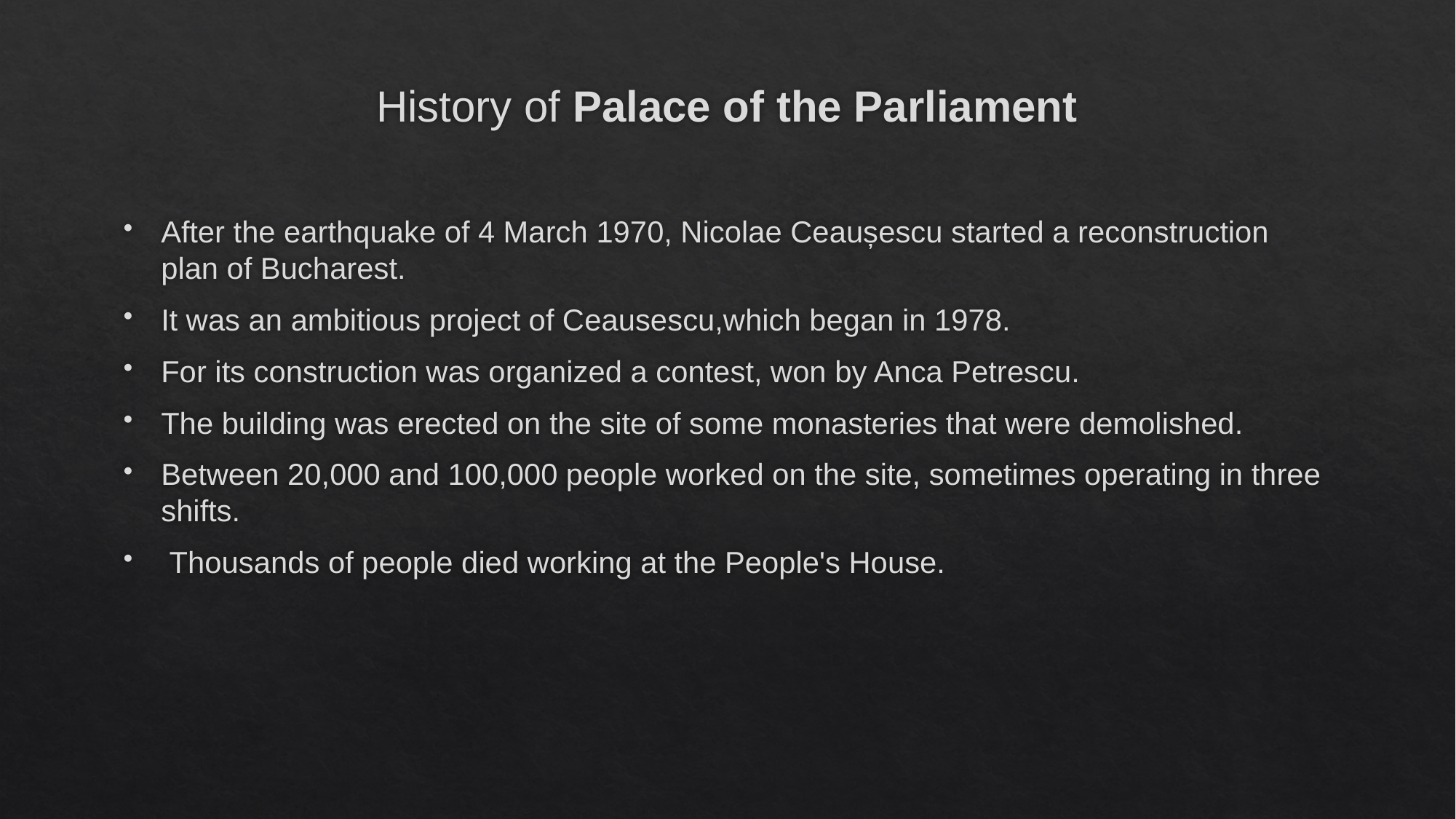

# History of Palace of the Parliament
After the earthquake of 4 March 1970, Nicolae Ceaușescu started a reconstruction plan of Bucharest.
It was an ambitious project of Ceausescu,which began in 1978.
For its construction was organized a contest, won by Anca Petrescu.
The building was erected on the site of some monasteries that were demolished.
Between 20,000 and 100,000 people worked on the site, sometimes operating in three shifts.
 Thousands of people died working at the People's House.